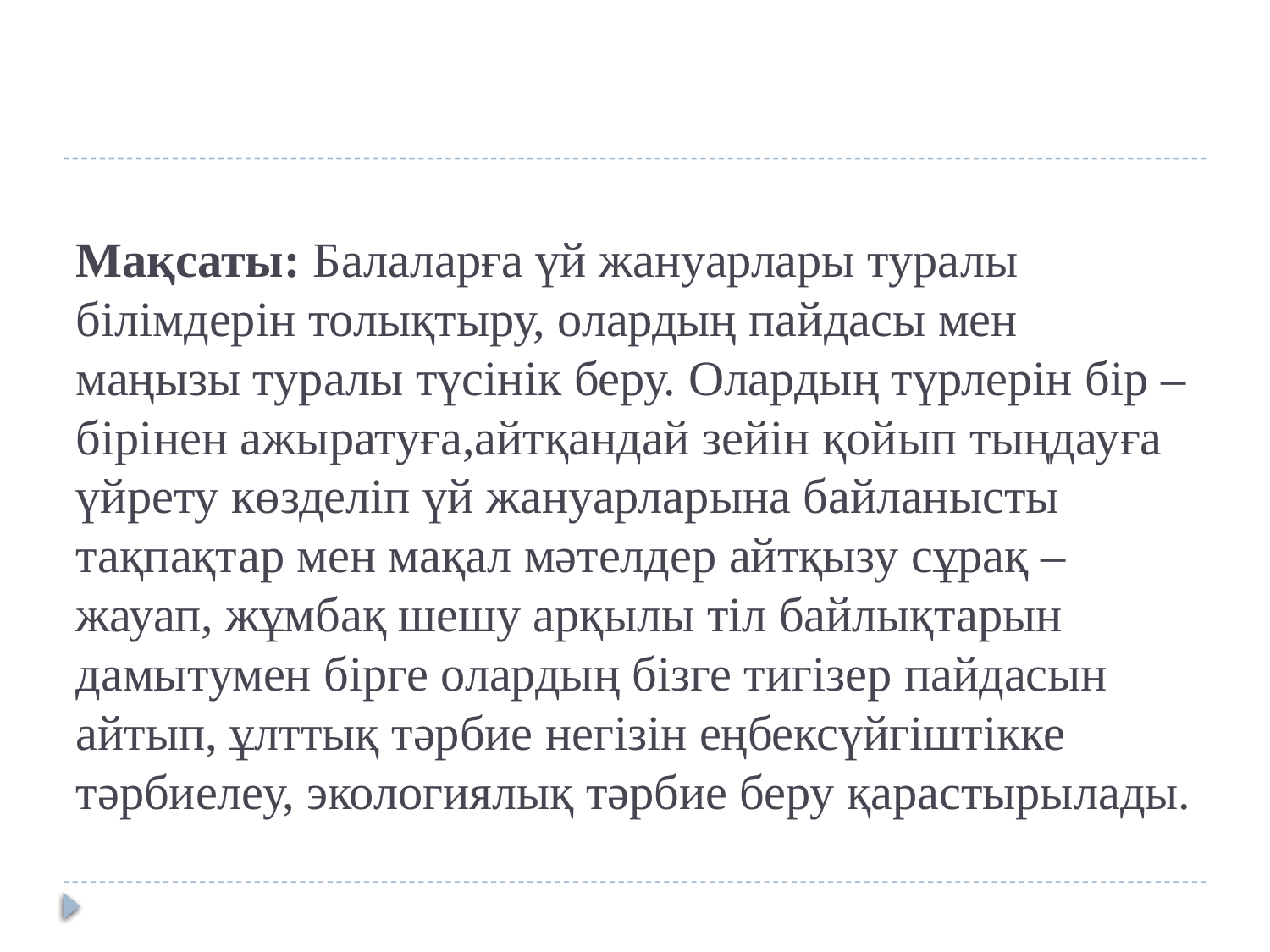

# Мақсаты: Балаларға үй жануарлары туралы білімдерін толықтыру, олардың пайдасы мен маңызы туралы түсінік беру. Олардың түрлерін бір – бірінен ажыратуға,айтқандай зейін қойып тыңдауға үйрету көзделіп үй жануарларына байланысты тақпақтар мен мақал мәтелдер айтқызу сұрақ – жауап, жұмбақ шешу арқылы тіл байлықтарын дамытумен бірге олардың бізге тигізер пайдасын айтып, ұлттық тәрбие негізін еңбексүйгіштікке тәрбиелеу, экологиялық тәрбие беру қарастырылады.